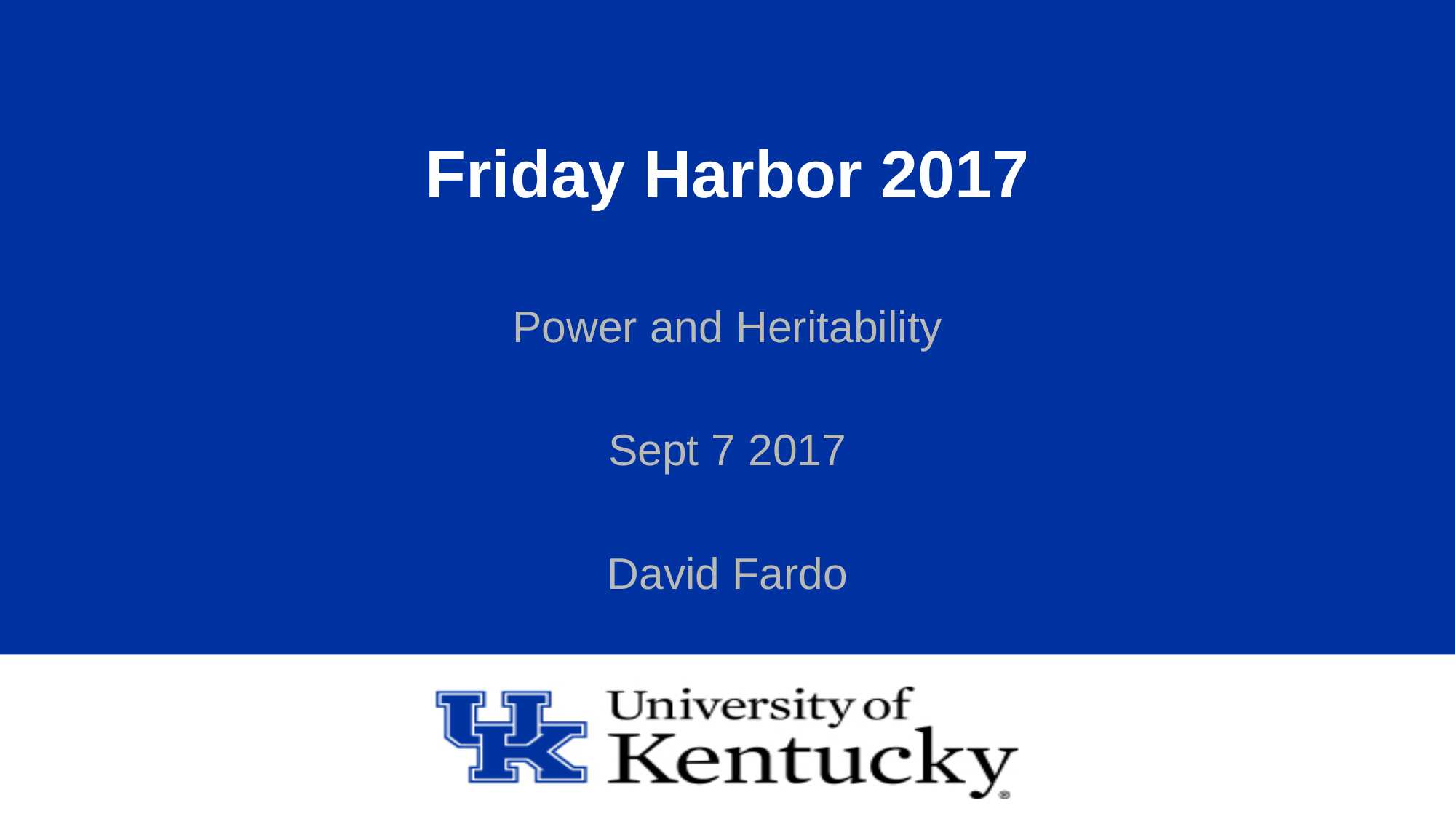

# Friday Harbor 2017
Power and Heritability

Sept 7 2017

David Fardo